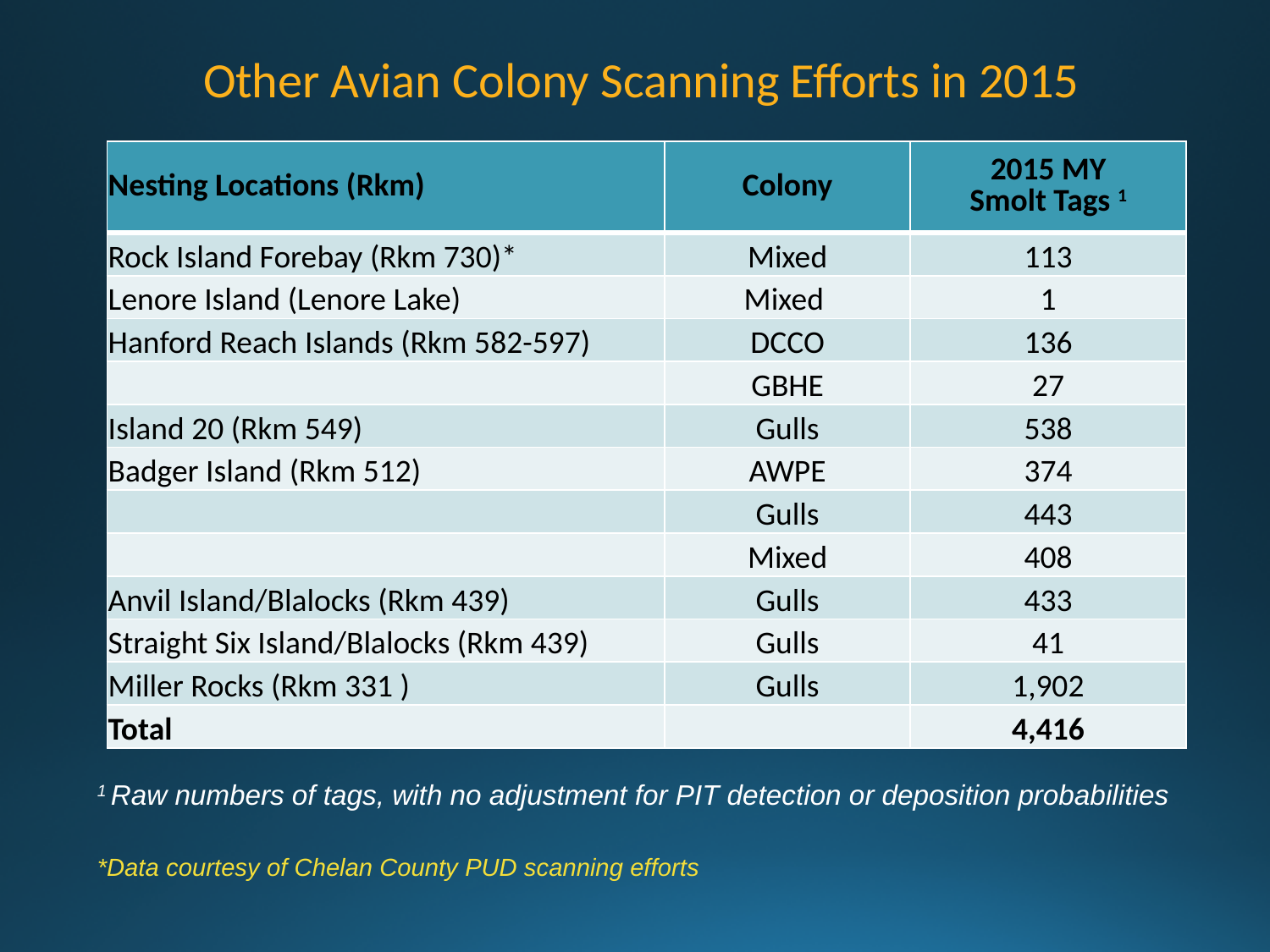

Other Avian Colony Scanning Efforts in 2015
| Nesting Locations (Rkm) | Colony | 2015 MY Smolt Tags 1 |
| --- | --- | --- |
| Rock Island Forebay (Rkm 730)\* | Mixed | 113 |
| Lenore Island (Lenore Lake) | Mixed | 1 |
| Hanford Reach Islands (Rkm 582-597) | DCCO | 136 |
|  | GBHE | 27 |
| Island 20 (Rkm 549) | Gulls | 538 |
| Badger Island (Rkm 512) | AWPE | 374 |
|  | Gulls | 443 |
|  | Mixed | 408 |
| Anvil Island/Blalocks (Rkm 439) | Gulls | 433 |
| Straight Six Island/Blalocks (Rkm 439) | Gulls | 41 |
| Miller Rocks (Rkm 331 ) | Gulls | 1,902 |
| Total |  | 4,416 |
1 Raw numbers of tags, with no adjustment for PIT detection or deposition probabilities
*Data courtesy of Chelan County PUD scanning efforts